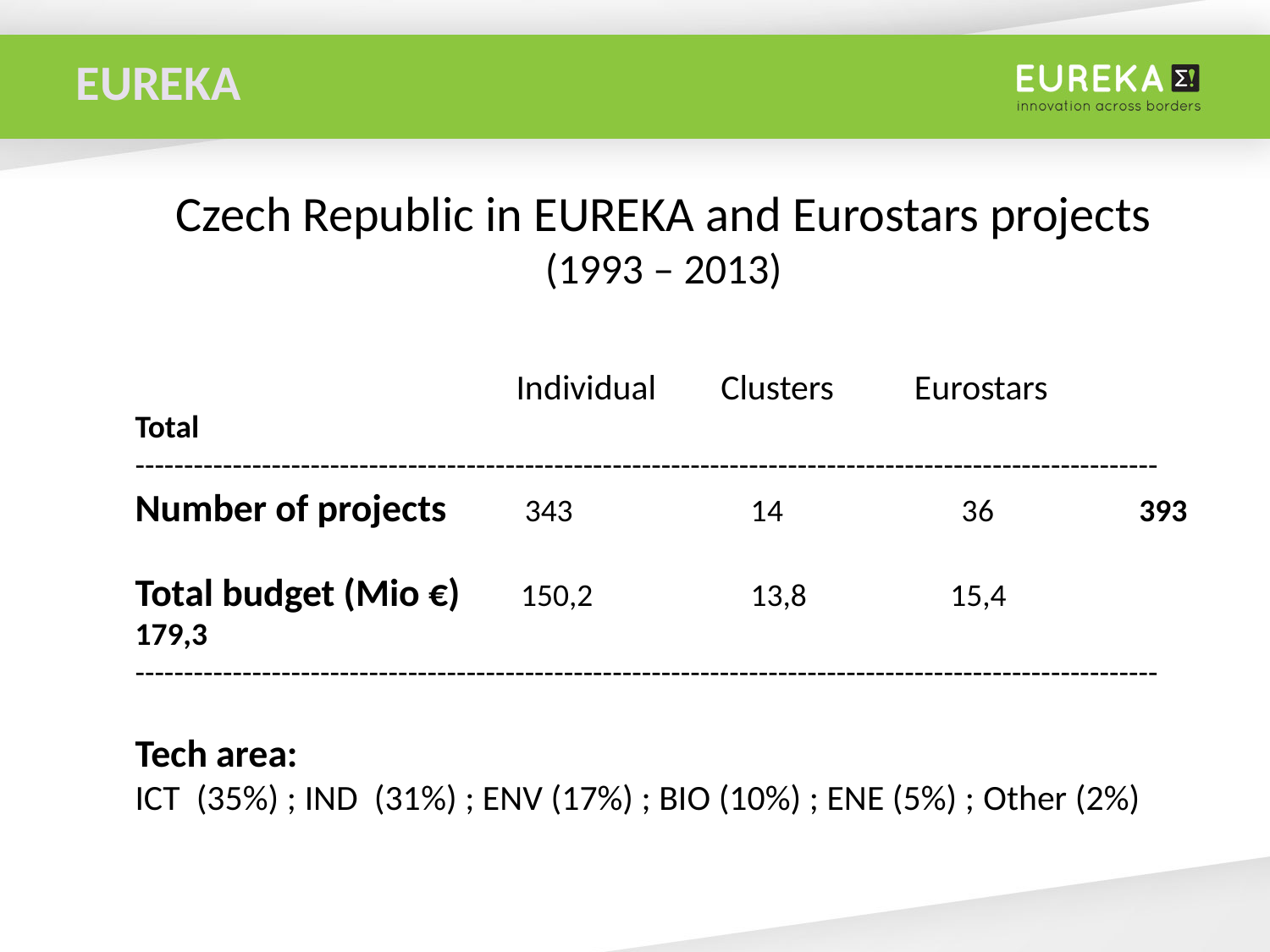

Czech Republic in EUREKA and Eurostars projects
(1993 – 2013)

                                     	      	Individual        Clusters          Eurostars            Total
---------------------------------------------------------------------------------------------------------
Number of projects         343	               14	         36	                393

Total budget (Mio €)       150,2	               13,8                    15,4                179,3
---------------------------------------------------------------------------------------------------------

Tech area:
ICT  (35%) ; IND  (31%) ; ENV (17%) ; BIO (10%) ; ENE (5%) ; Other (2%)